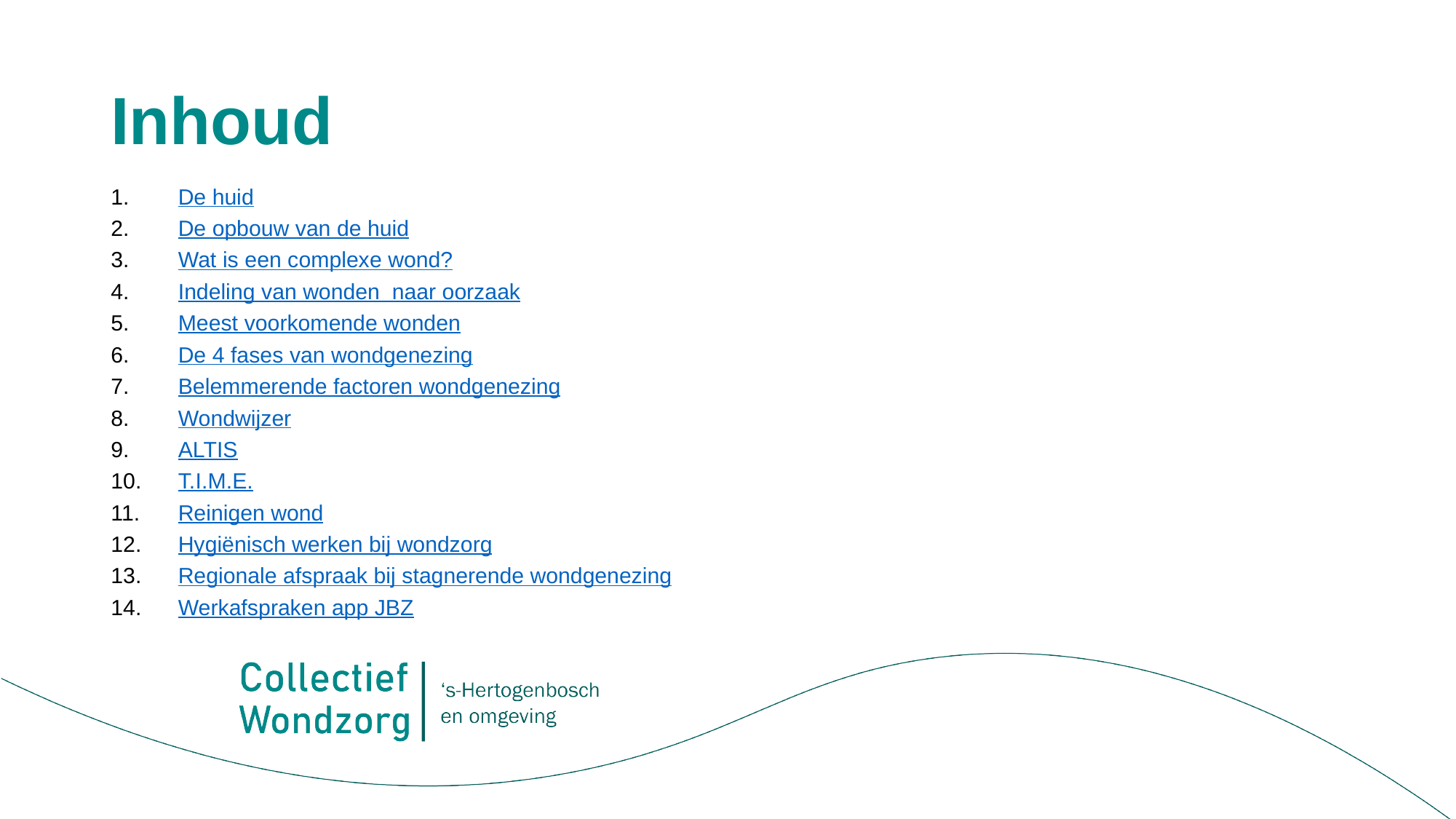

# Inhoud
De huid
De opbouw van de huid
Wat is een complexe wond?
Indeling van wonden  naar oorzaak
Meest voorkomende wonden
De 4 fases van wondgenezing
Belemmerende factoren wondgenezing
Wondwijzer
ALTIS
T.I.M.E.
Reinigen wond
Hygiënisch werken bij wondzorg
Regionale afspraak bij stagnerende wondgenezing
Werkafspraken app JBZ